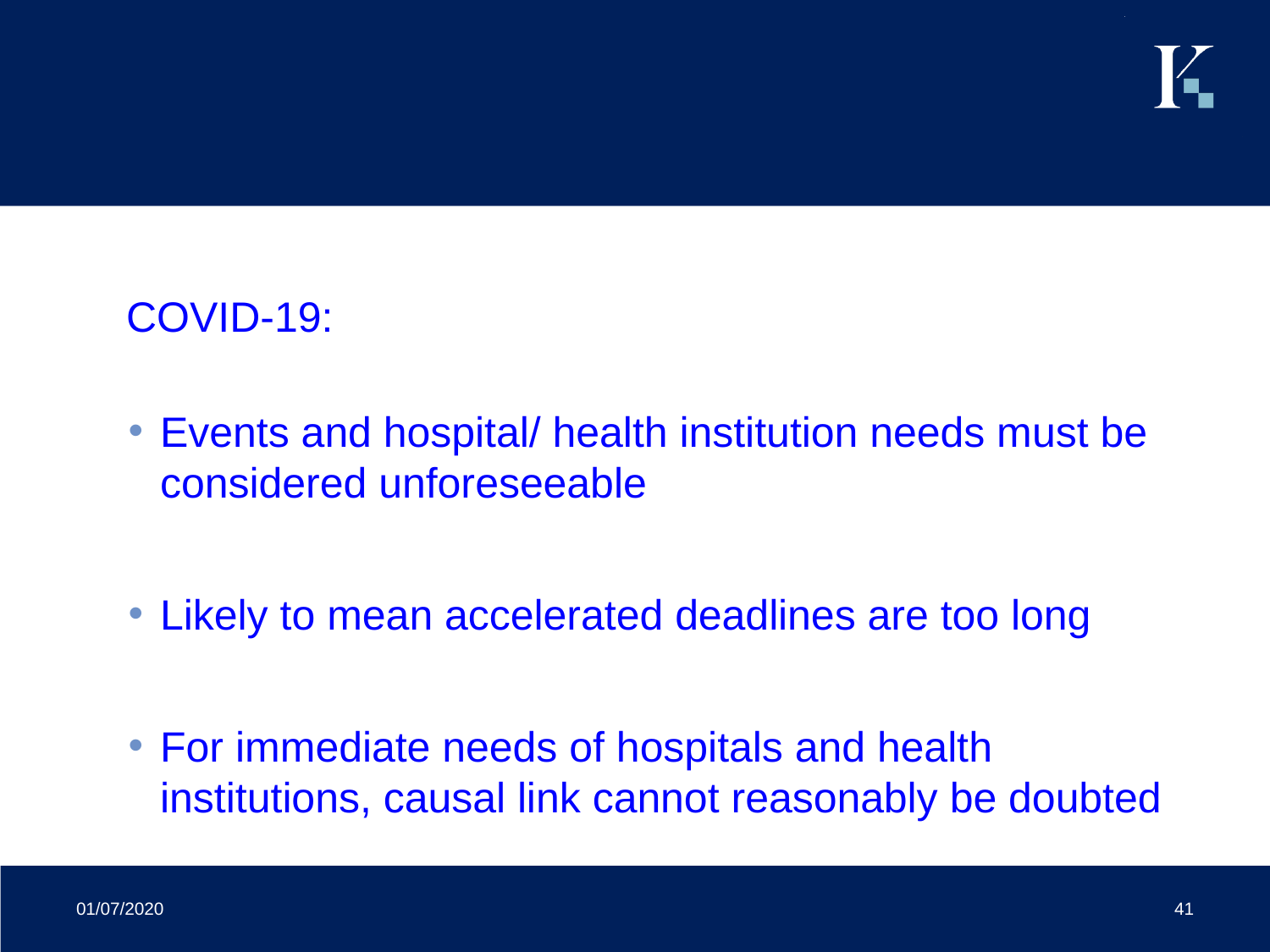

#

COVID-19:

Events and hospital/ health institution needs must be considered unforeseeable

Likely to mean accelerated deadlines are too long

For immediate needs of hospitals and health institutions, causal link cannot reasonably be doubted
01/07/2020
41